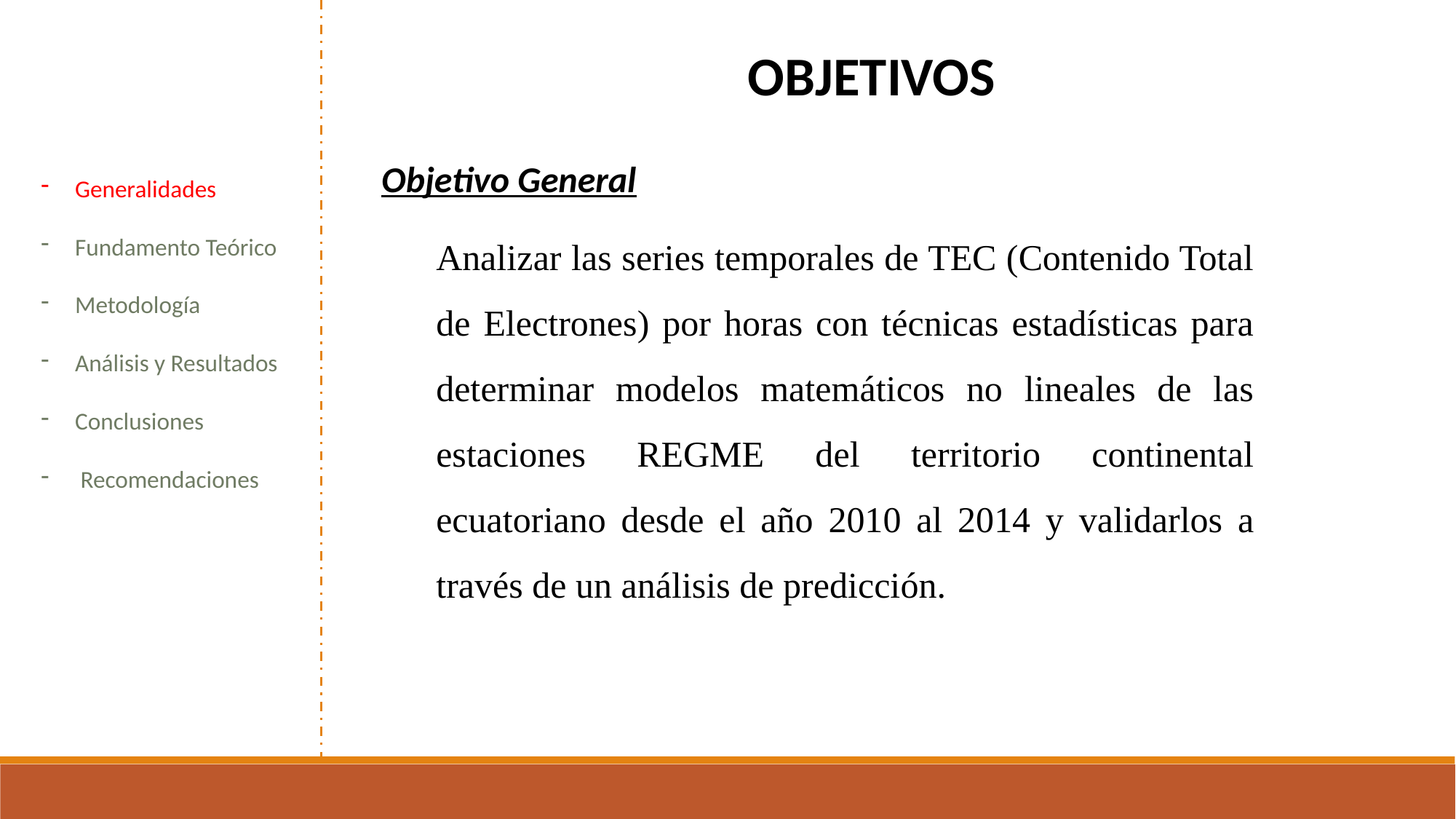

OBJETIVOS
Objetivo General
Generalidades

Fundamento Teórico

Metodología

Análisis y Resultados

Conclusiones

 Recomendaciones

Analizar las series temporales de TEC (Contenido Total de Electrones) por horas con técnicas estadísticas para determinar modelos matemáticos no lineales de las estaciones REGME del territorio continental ecuatoriano desde el año 2010 al 2014 y validarlos a través de un análisis de predicción.